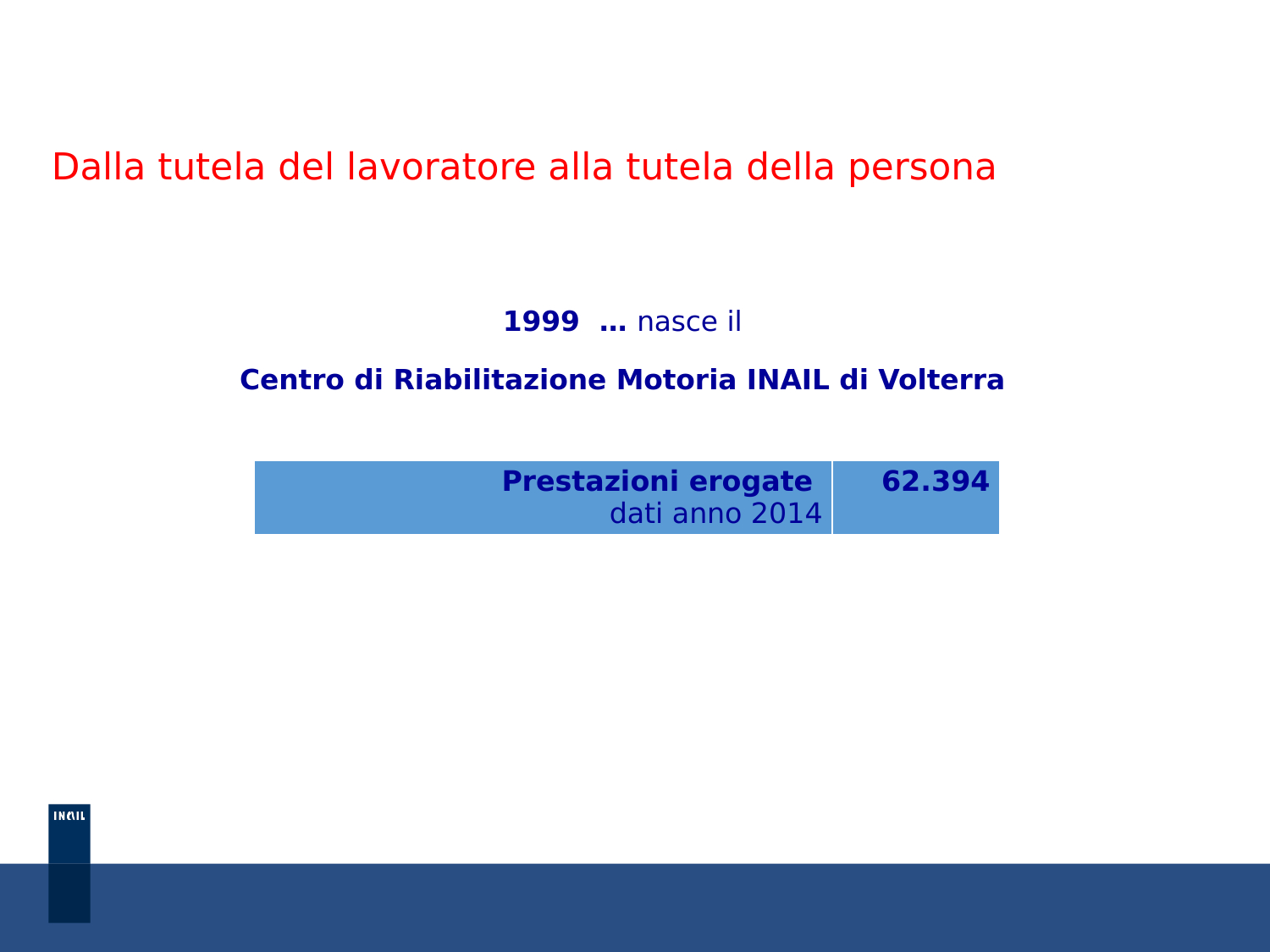

S
# Dalla tutela del lavoratore alla tutela della persona

1999  … nasce il
Centro di Riabilitazione Motoria INAIL di Volterra

| Prestazioni erogate dati anno 2014 | 62.394 |
| --- | --- |
39